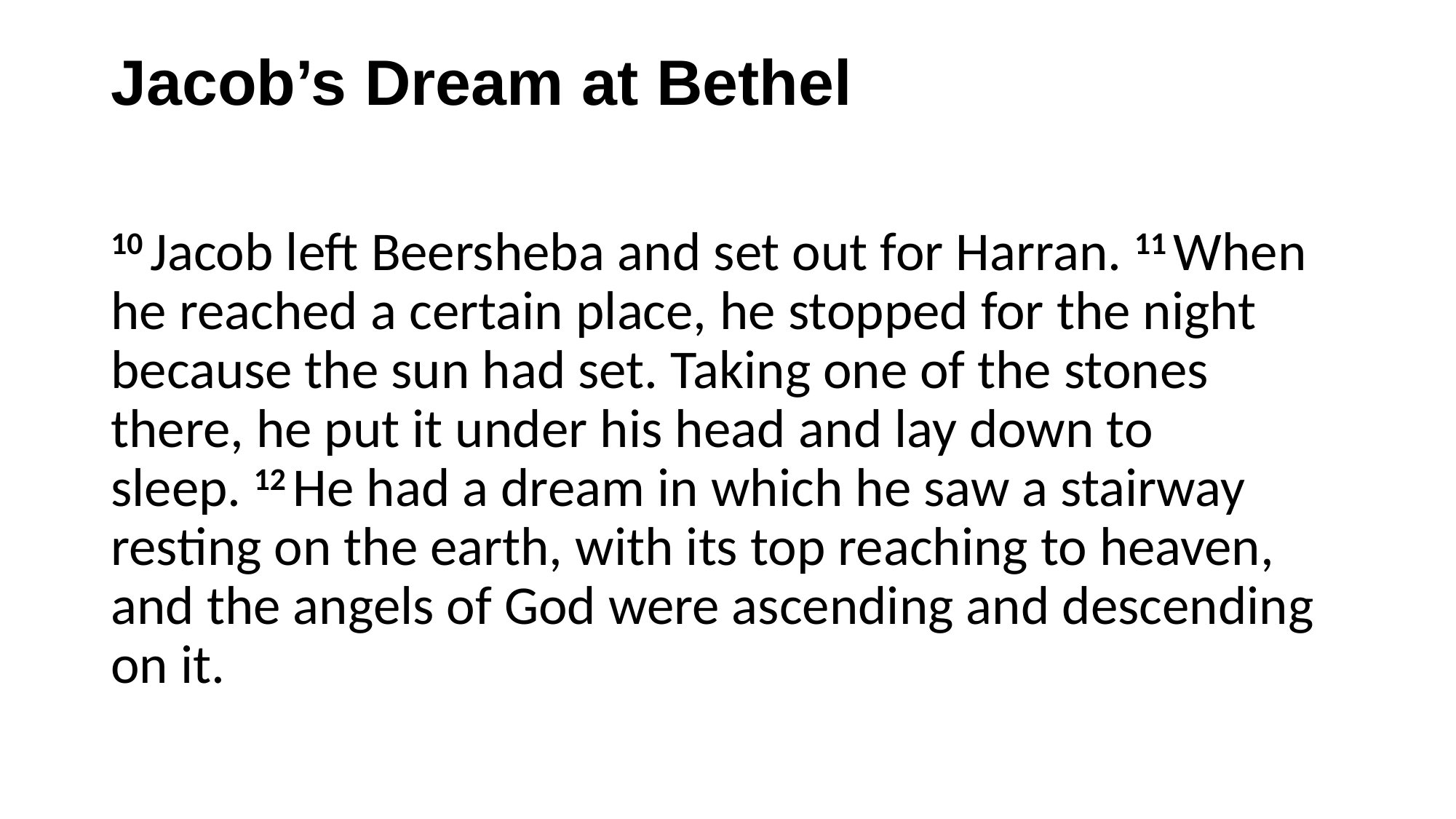

# Jacob’s Dream at Bethel
10 Jacob left Beersheba and set out for Harran. 11 When he reached a certain place, he stopped for the night because the sun had set. Taking one of the stones there, he put it under his head and lay down to sleep. 12 He had a dream in which he saw a stairway resting on the earth, with its top reaching to heaven, and the angels of God were ascending and descending on it.